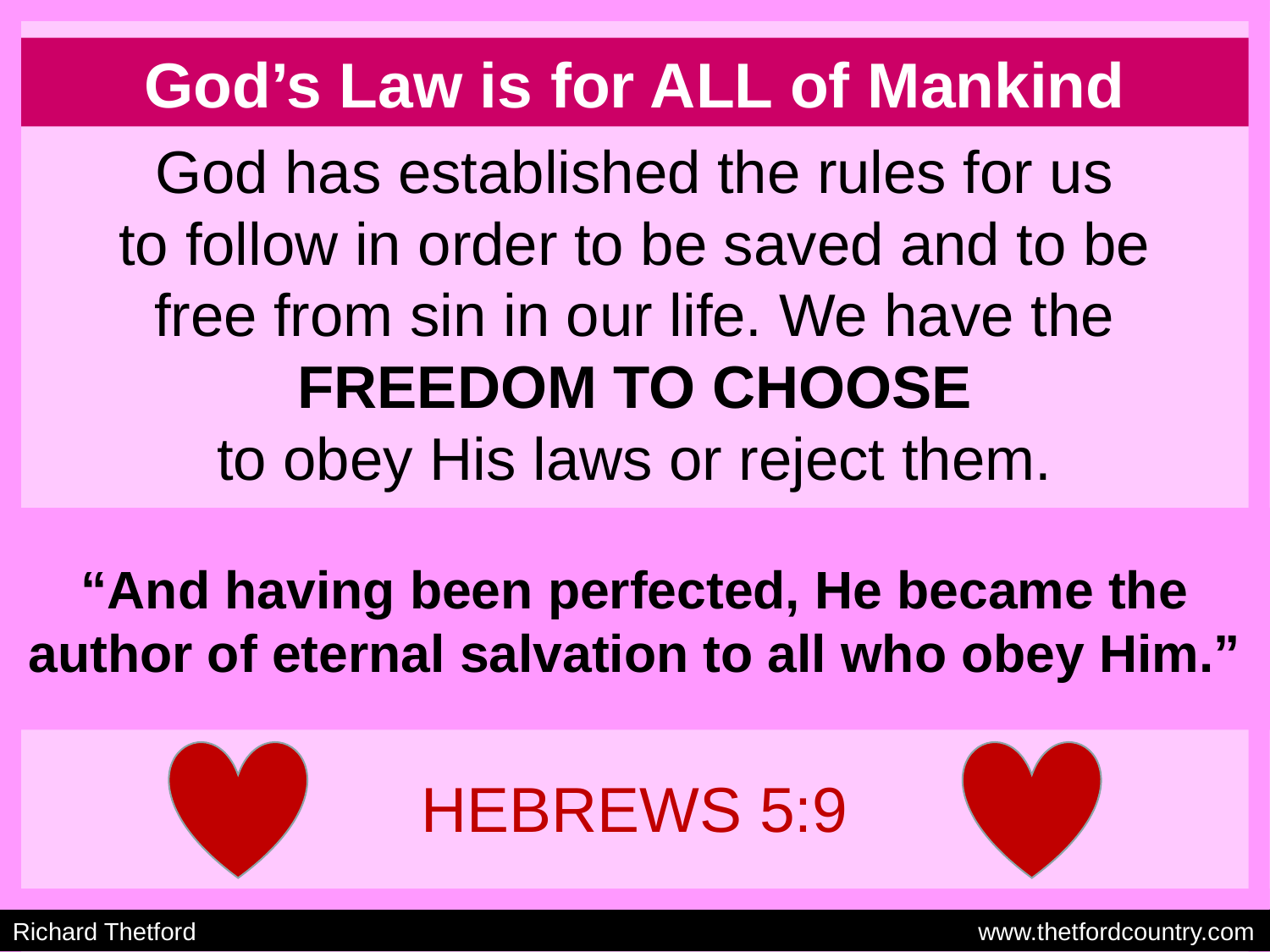

God’s Law is for ALL of Mankind
God has established the rules for us
to follow in order to be saved and to be
free from sin in our life. We have the
FREEDOM TO CHOOSE
to obey His laws or reject them.

“And having been perfected, He became the author of eternal salvation to all who obey Him.”

HEBREWS 5:9

Richard Thetford						           www.thetfordcountry.com